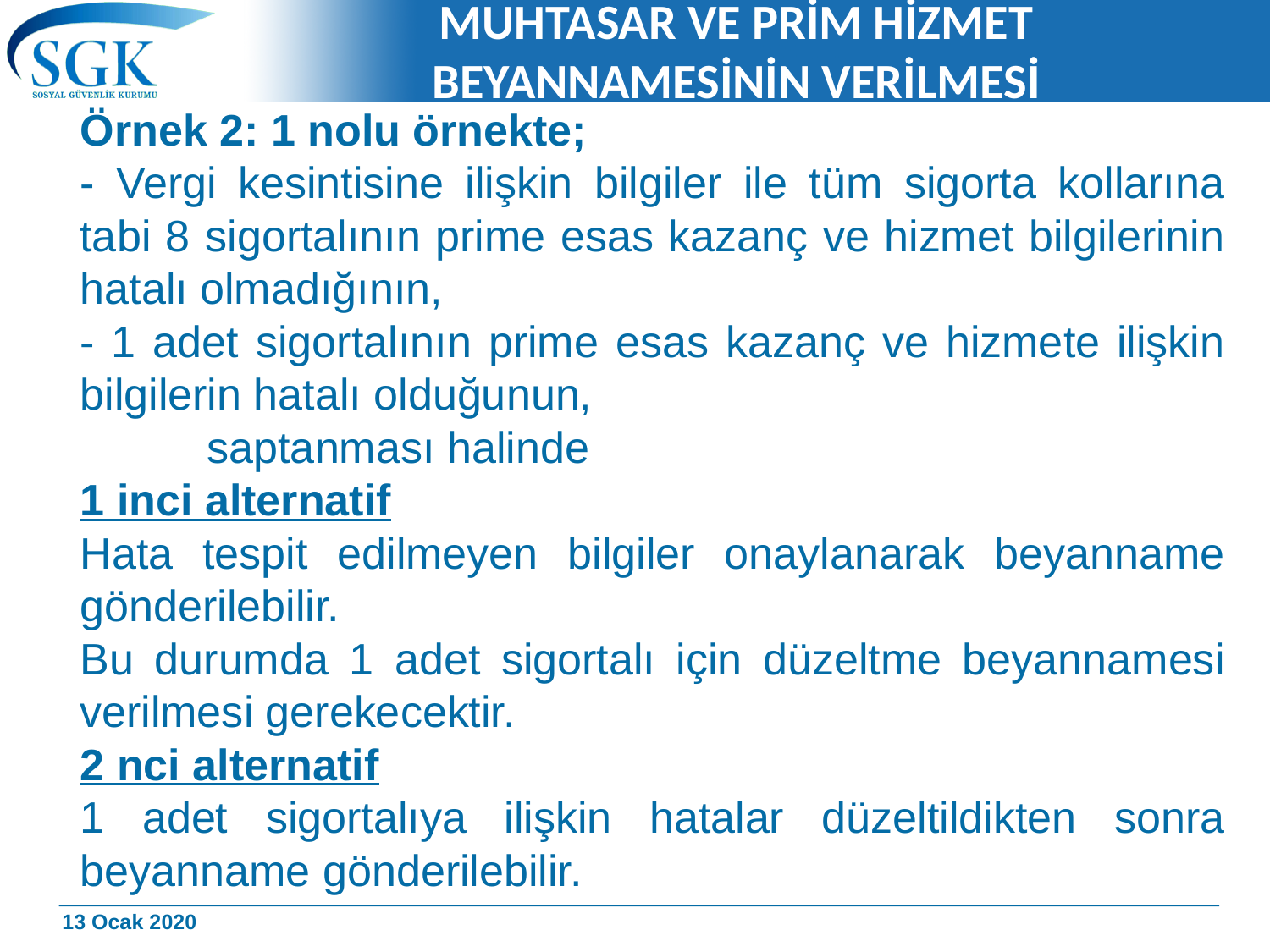

# MUHTASAR VE PRİM HİZMET BEYANNAMESİNİN VERİLMESİ
Örnek 2: 1 nolu örnekte;
- Vergi kesintisine ilişkin bilgiler ile tüm sigorta kollarına tabi 8 sigortalının prime esas kazanç ve hizmet bilgilerinin hatalı olmadığının,
- 1 adet sigortalının prime esas kazanç ve hizmete ilişkin bilgilerin hatalı olduğunun,
	saptanması halinde
1 inci alternatif
Hata tespit edilmeyen bilgiler onaylanarak beyanname gönderilebilir.
Bu durumda 1 adet sigortalı için düzeltme beyannamesi verilmesi gerekecektir.
2 nci alternatif
1 adet sigortalıya ilişkin hatalar düzeltildikten sonra beyanname gönderilebilir.